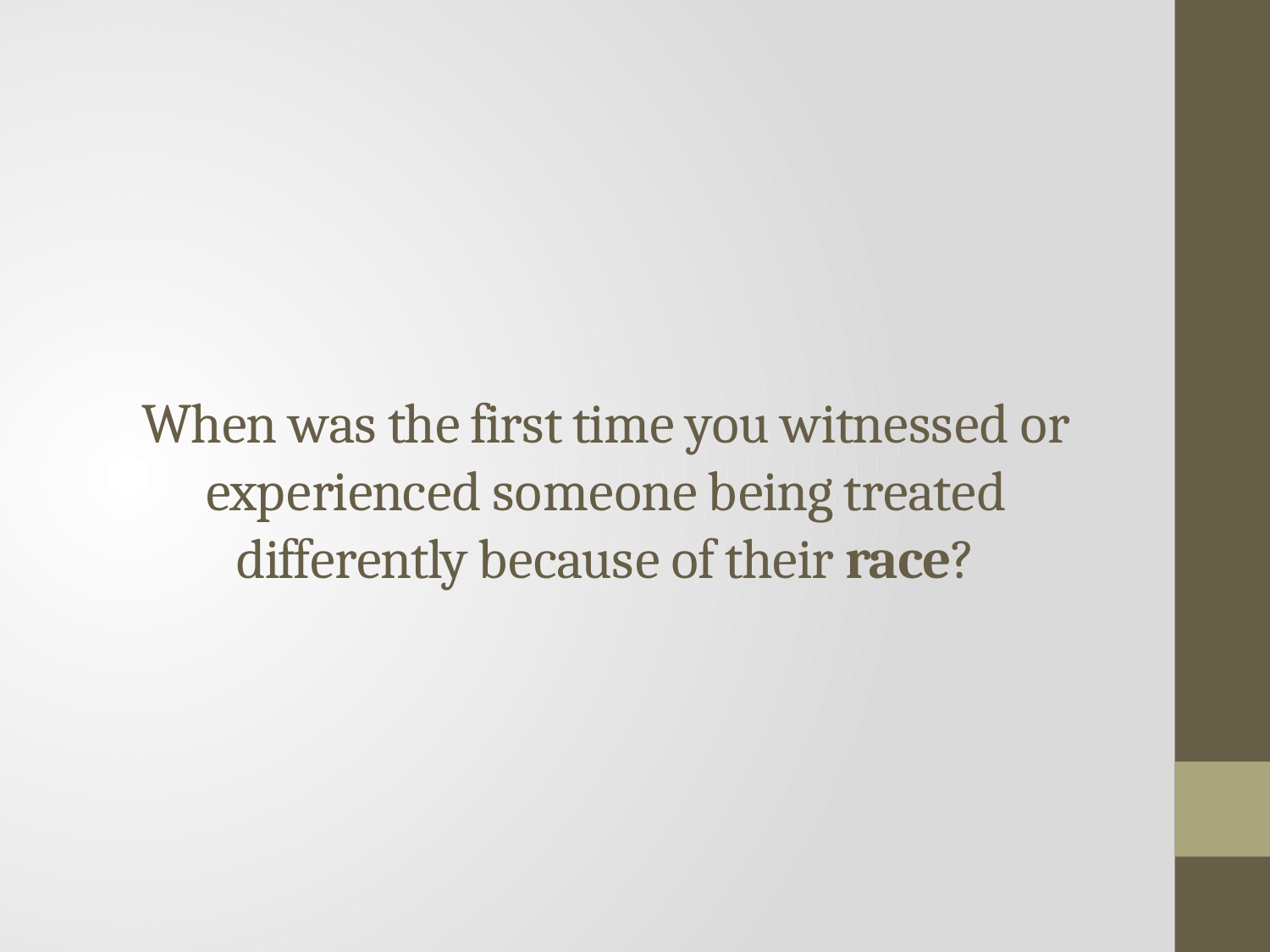

# When was the first time you witnessed or experienced someone being treated differently because of their race?